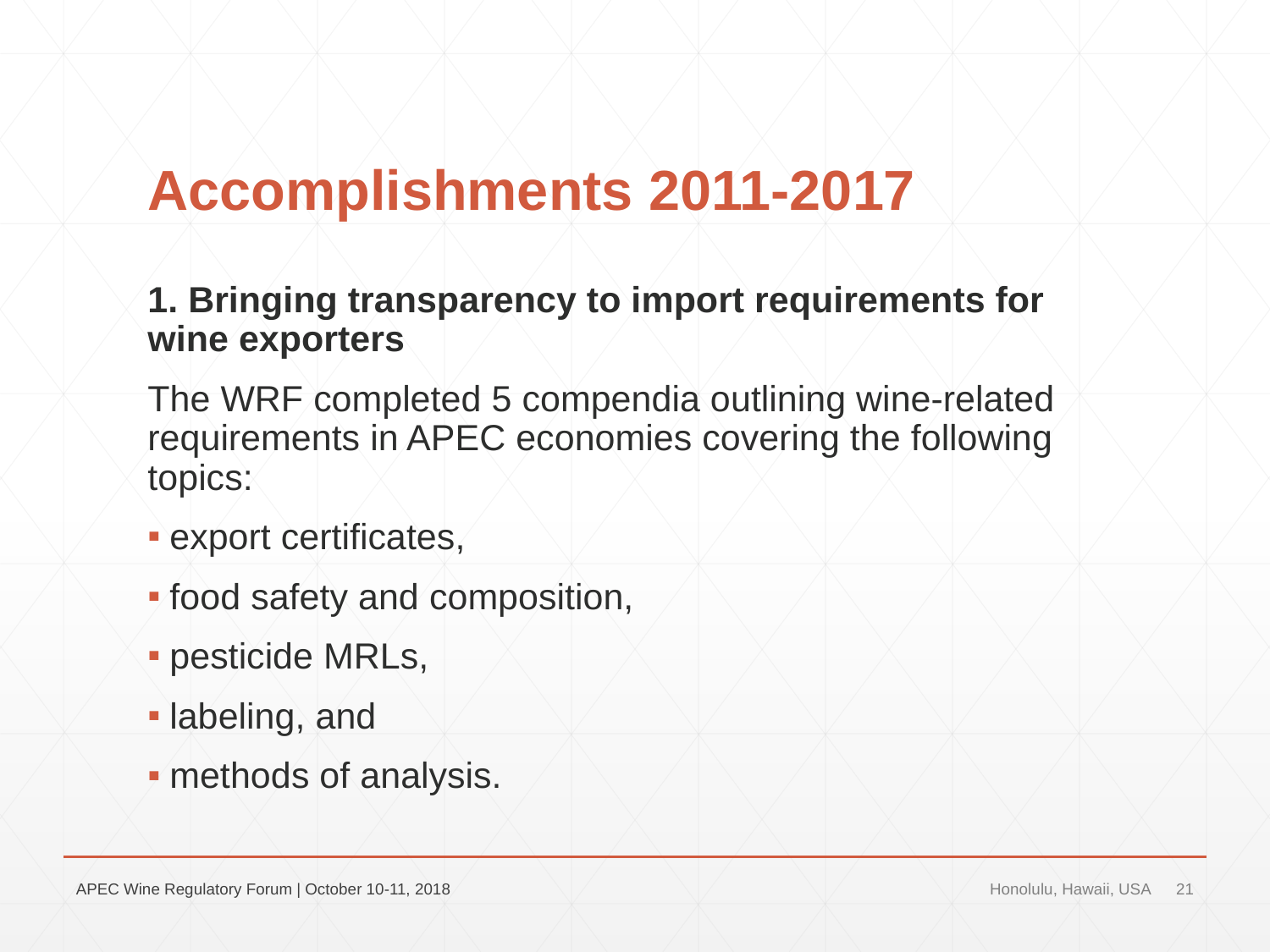

# Accomplishments 2011-2017
1. Bringing transparency to import requirements for wine exporters
The WRF completed 5 compendia outlining wine-related requirements in APEC economies covering the following topics:
export certificates,
food safety and composition,
pesticide MRLs,
labeling, and
methods of analysis.
APEC Wine Regulatory Forum | October 10-11, 2018
Honolulu, Hawaii, USA
21